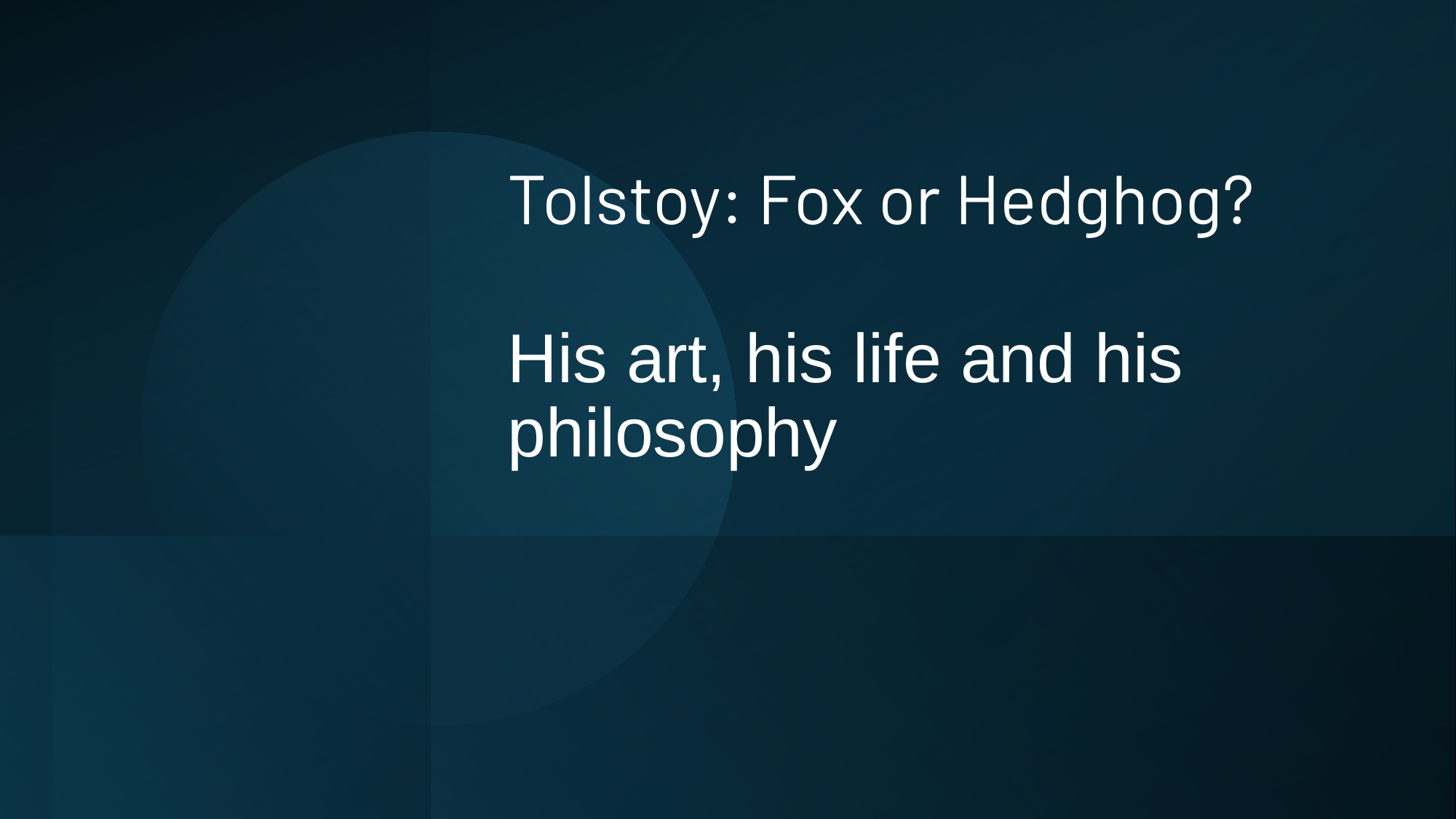

Tolstoy: Fox or Hedghog?
His art, his life and his philosophy